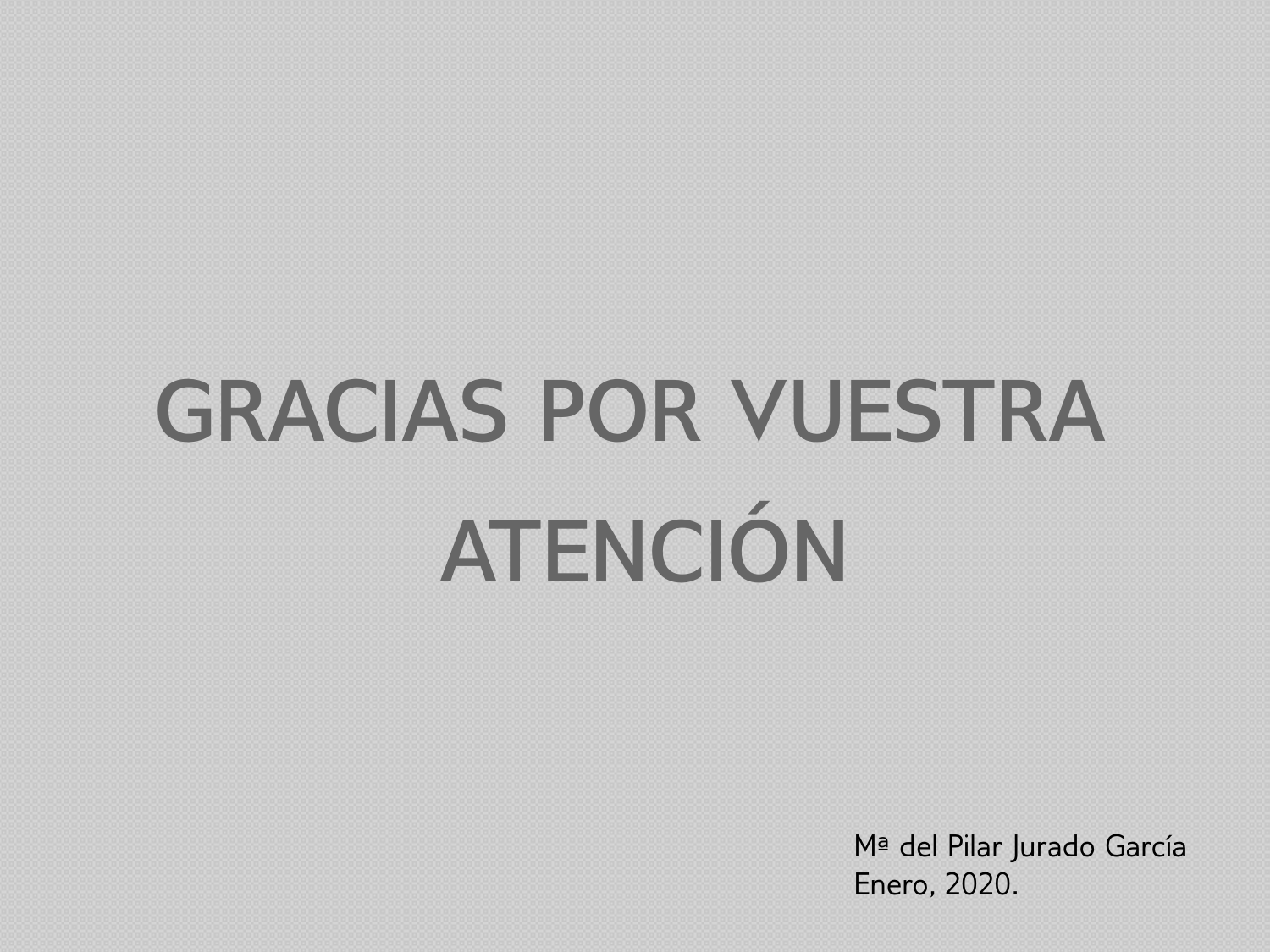

# GRACIAS POR VUESTRA ATENCIÓN
Mª del Pilar Jurado García
Enero, 2020.